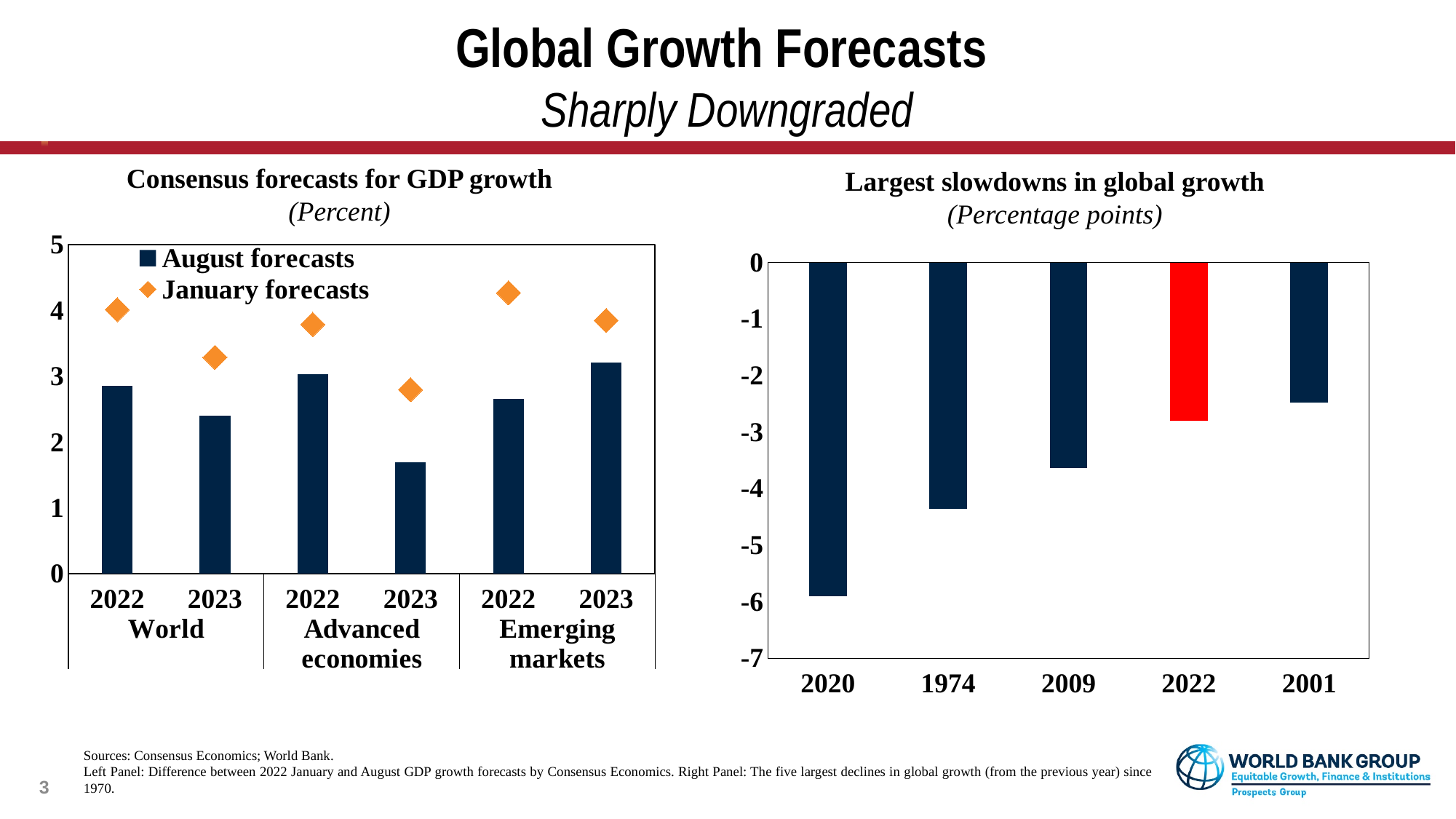

# Global Growth Forecasts Sharply Downgraded
Consensus forecasts for GDP growth
(Percent)
Largest slowdowns in global growth
(Percentage points)

### Chart

| Category | August forecasts | January forecasts |
|---|---|---|
| 2022 | 2.857708815011088 | 4.014453728681409 |
| 2023 | 2.399619627237721 | 3.2895639413351714 |
| 2022 | 3.0327491678715726 | 3.7902596023981454 |
| 2023 | 1.692242308804446 | 2.798857712936144 |
| 2022 | 2.6576626974562494 | 4.270675587290853 |
| 2023 | 3.208050848304321 | 3.8503710595054925 |

### Chart

| Category |  |
|---|---|
| 2020 | -5.9 |
| 1974 | -4.363257132528489 |
| 2009 | -3.6337125075915537 |
| 2022 | -2.8000000000000003 |
| 2001 | -2.4734226000505686 |
Sources: Consensus Economics; World Bank.
Left Panel: Difference between 2022 January and August GDP growth forecasts by Consensus Economics. Right Panel: The five largest declines in global growth (from the previous year) since 1970.
3